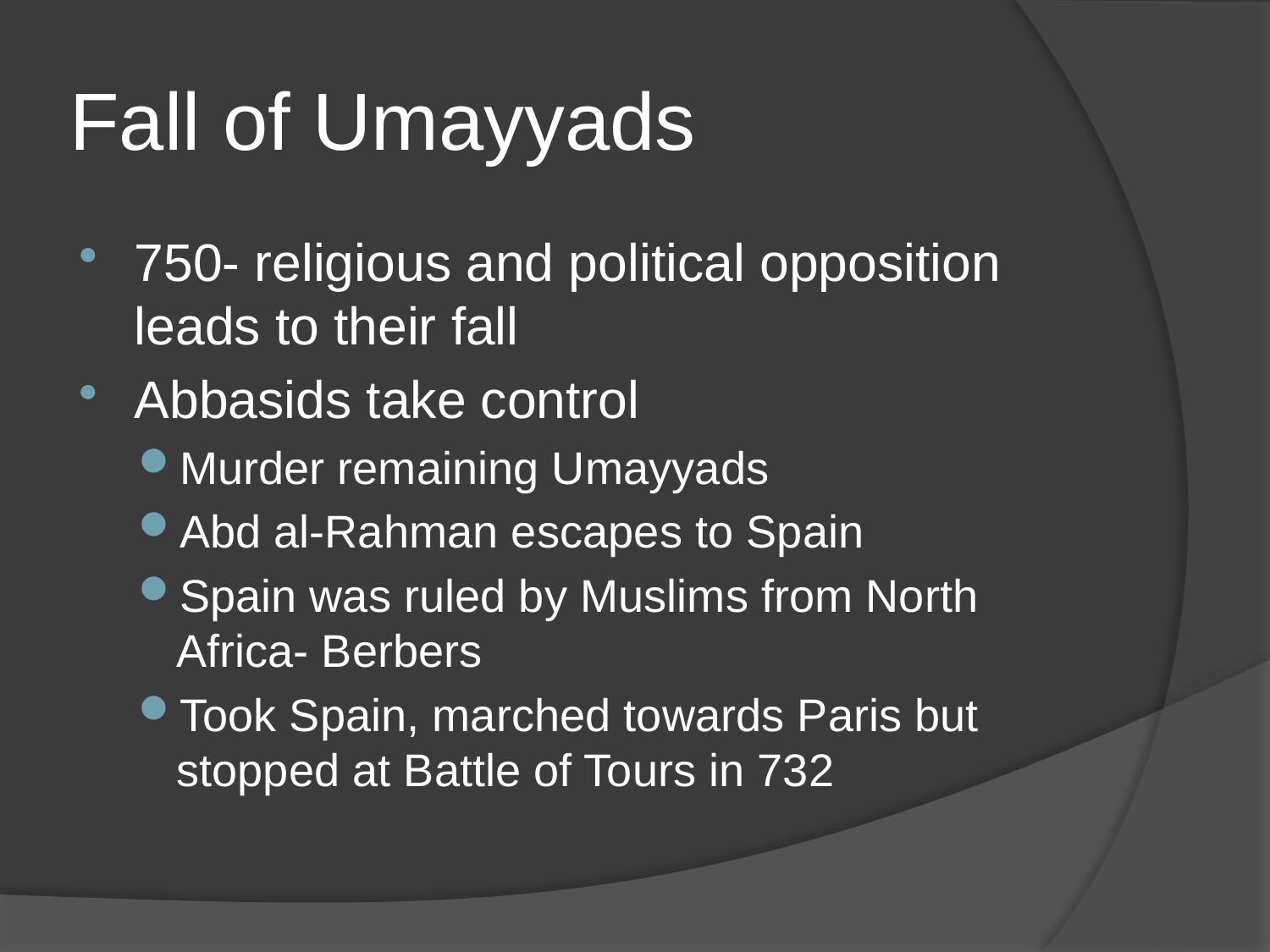

# Fall of Umayyads
750- religious and political opposition leads to their fall
Abbasids take control
Murder remaining Umayyads
Abd al-Rahman escapes to Spain
Spain was ruled by Muslims from North Africa- Berbers
Took Spain, marched towards Paris but stopped at Battle of Tours in 732